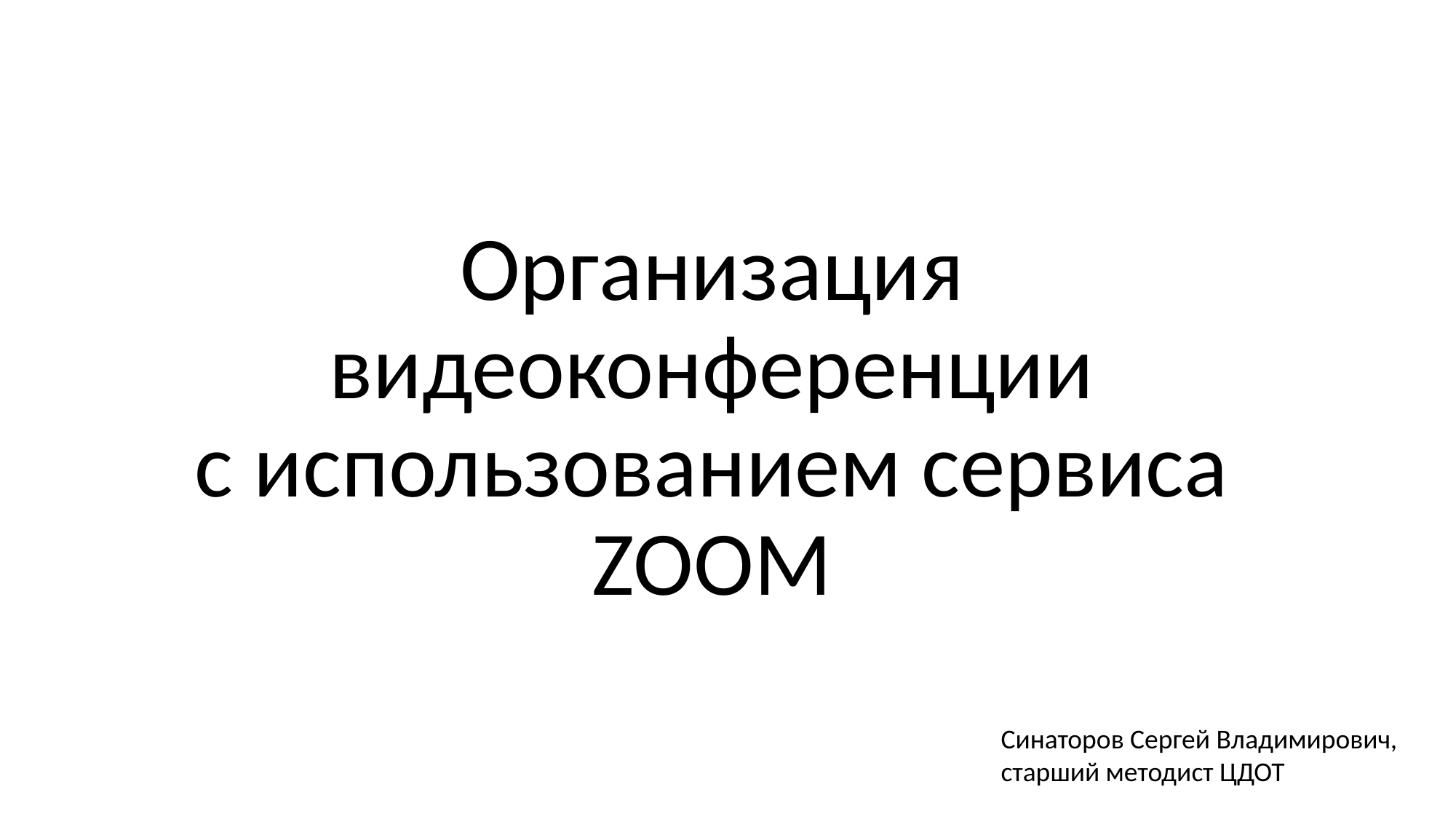

# Организация видеоконференции с использованием сервиса ZOOM
Синаторов Сергей Владимирович,
старший методист ЦДОТ